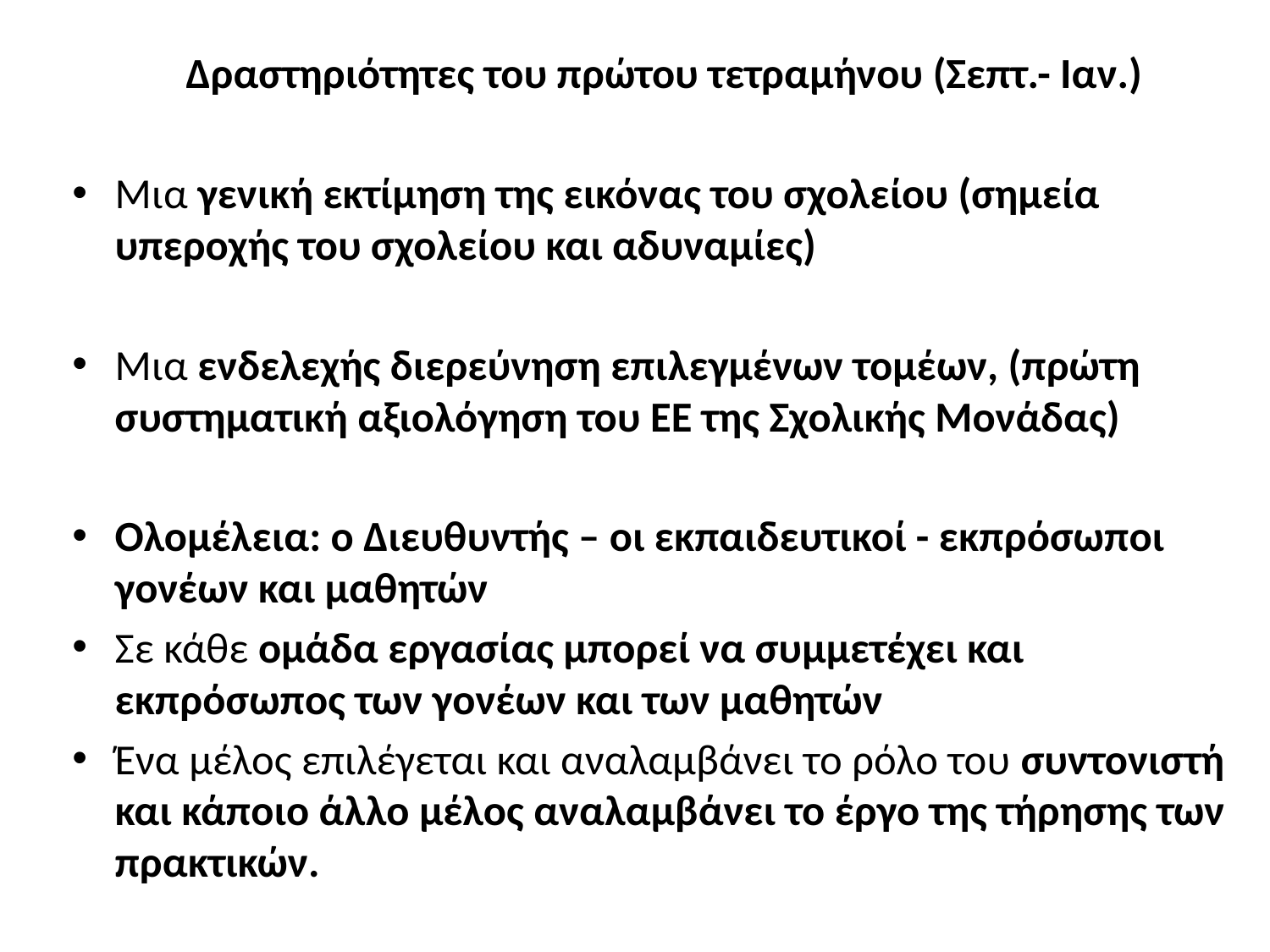

Δραστηριότητες του πρώτου τετραμήνου (Σεπτ.- Ιαν.)

Μια γενική εκτίμηση της εικόνας του σχολείου (σημεία υπεροχής του σχολείου και αδυναμίες)

Μια ενδελεχής διερεύνηση επιλεγμένων τομέων, (πρώτη συστηματική αξιολόγηση του ΕΕ της Σχολικής Μονάδας)

Ολομέλεια: ο Διευθυντής – οι εκπαιδευτικοί - εκπρόσωποι γονέων και μαθητών
Σε κάθε ομάδα εργασίας μπορεί να συμμετέχει και εκπρόσωπος των γονέων και των μαθητών
Ένα μέλος επιλέγεται και αναλαμβάνει το ρόλο του συντονιστή και κάποιο άλλο μέλος αναλαμβάνει το έργο της τήρησης των πρακτικών.